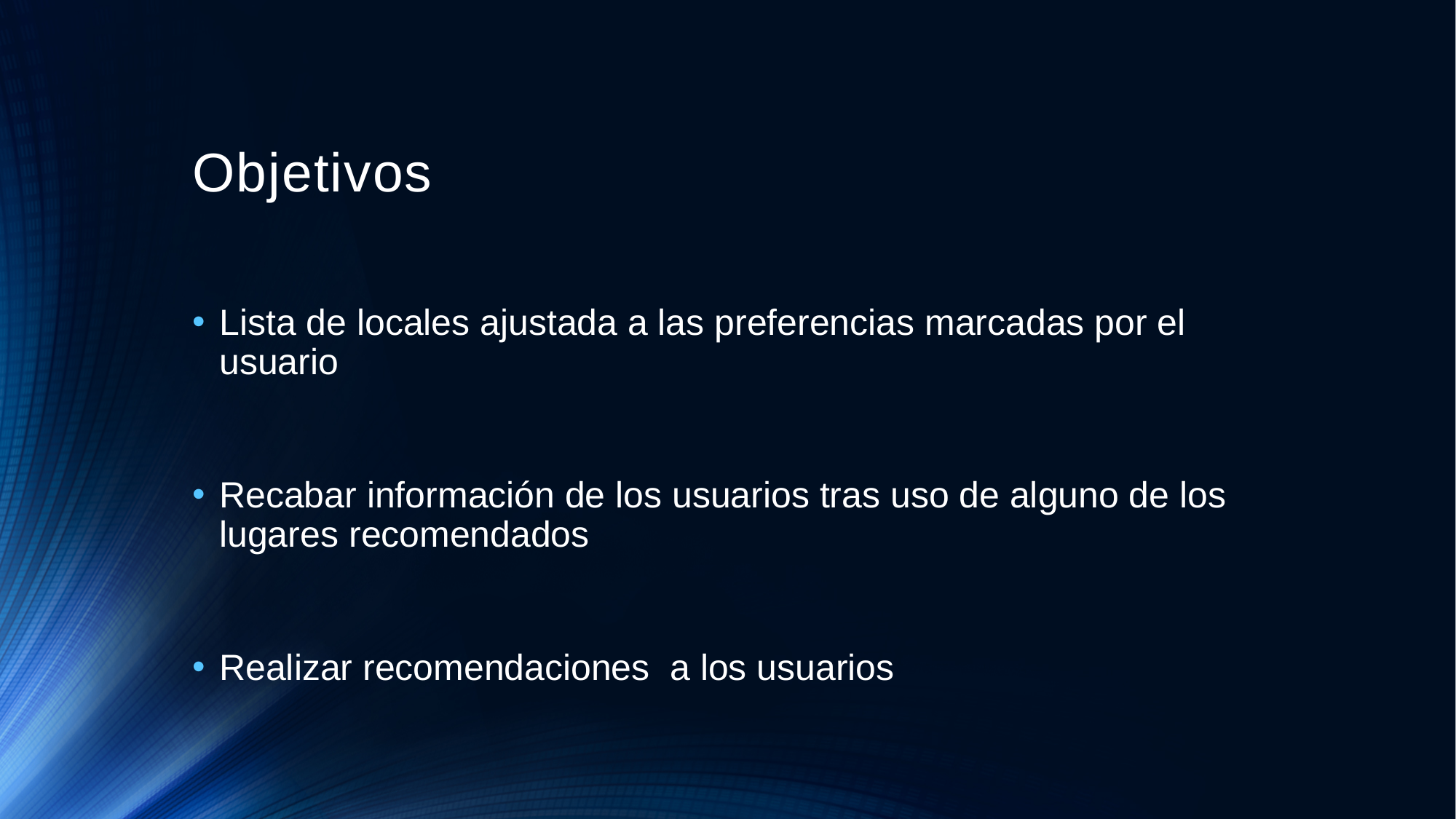

# Objetivos

Lista de locales ajustada a las preferencias marcadas por el usuario

Recabar información de los usuarios tras uso de alguno de los lugares recomendados

Realizar recomendaciones  a los usuarios